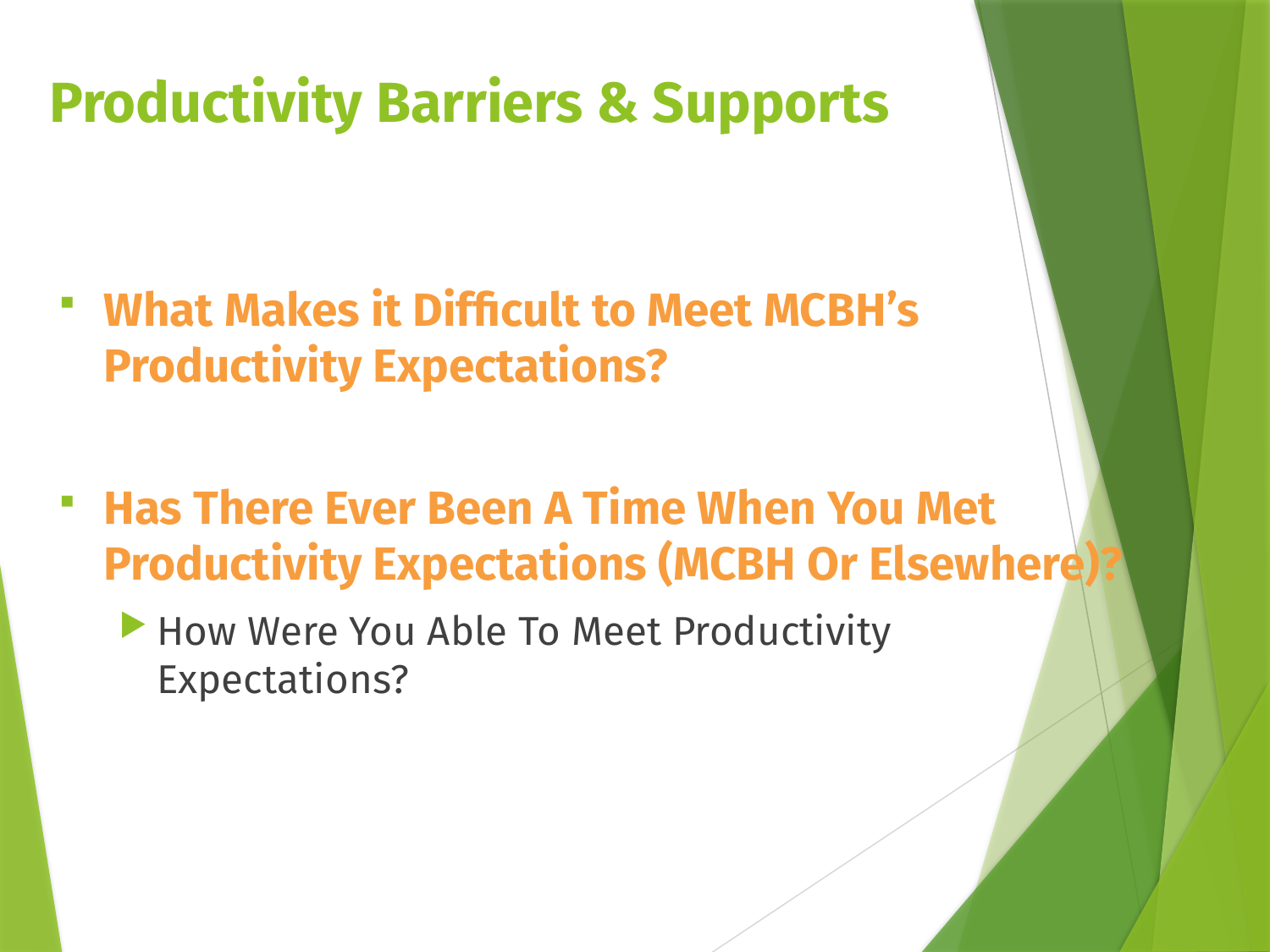

# Productivity Barriers & Supports
What Makes it Difficult to Meet MCBH’s Productivity Expectations?

Has There Ever Been A Time When You Met Productivity Expectations (MCBH Or Elsewhere)?
How Were You Able To Meet Productivity Expectations?